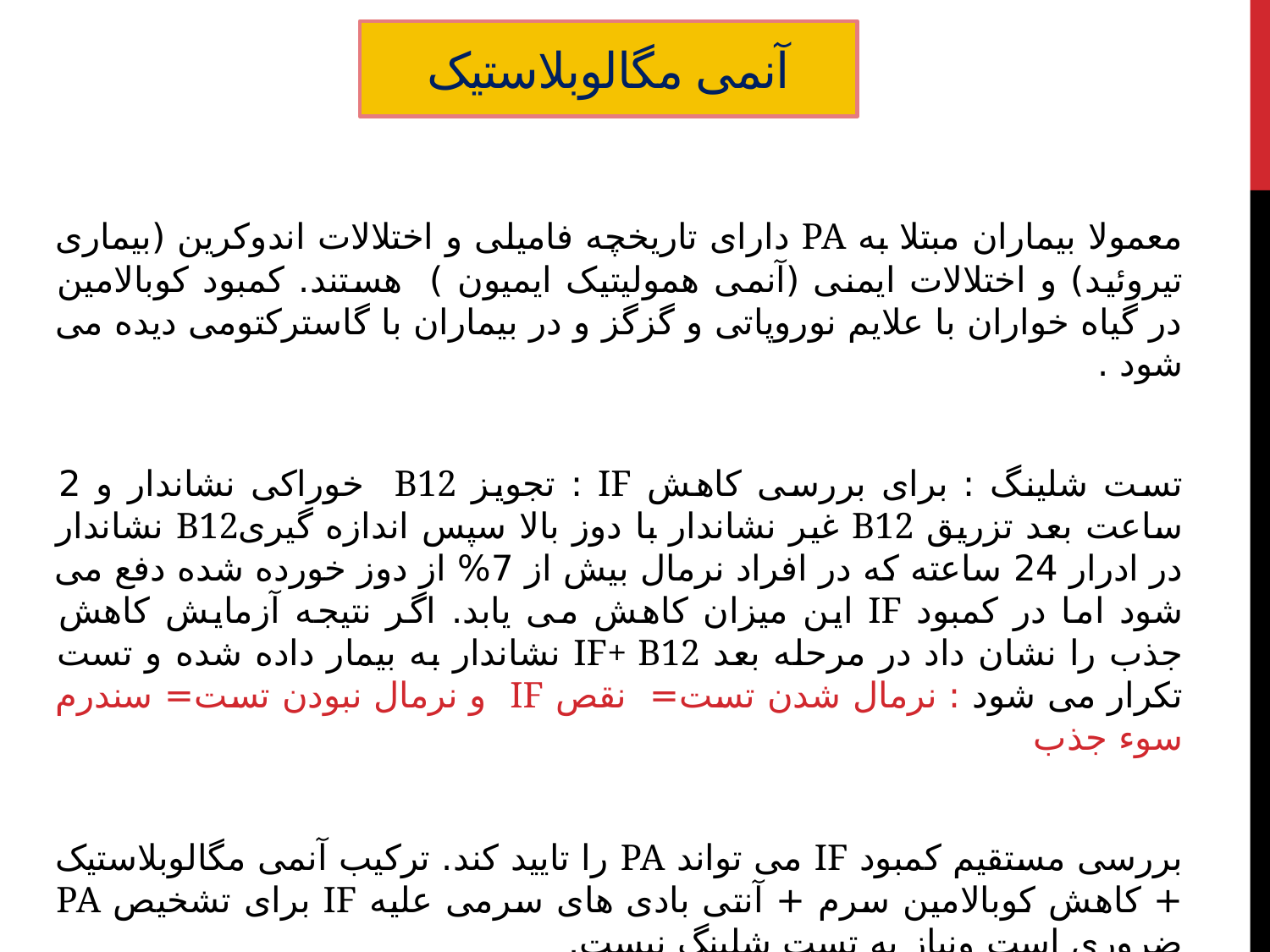

# آنمی مگالوبلاستیک

معمولا بیماران مبتلا به PA دارای تاریخچه فامیلی و اختلالات اندوکرین (بیماری تیروئید) و اختلالات ایمنی (آنمی همولیتیک ایمیون )  هستند. کمبود کوبالامین در گیاه خواران با علایم نوروپاتی و گزگز و در بیماران با گاسترکتومی دیده می شود .

تست شلینگ : برای بررسی کاهش IF : تجویز B12  خوراکی نشاندار و 2 ساعت بعد تزریق B12 غیر نشاندار با دوز بالا سپس اندازه گیریB12 نشاندار در ادرار 24 ساعته که در افراد نرمال بیش از 7% از دوز خورده شده دفع می شود اما در کمبود IF این میزان کاهش می یابد. اگر نتیجه آزمایش کاهش جذب را نشان داد در مرحله بعد IF+ B12 نشاندار به بیمار داده شده و تست تکرار می شود : نرمال شدن تست=  نقص IF  و نرمال نبودن تست= سندرم سوء جذب

بررسی مستقیم کمبود IF می تواند PA را تایید کند. ترکیب آنمی مگالوبلاستیک + کاهش کوبالامین سرم + آنتی بادی های سرمی علیه IF برای تشخیص PA ضروری است ونیاز به تست شلینگ نیست.